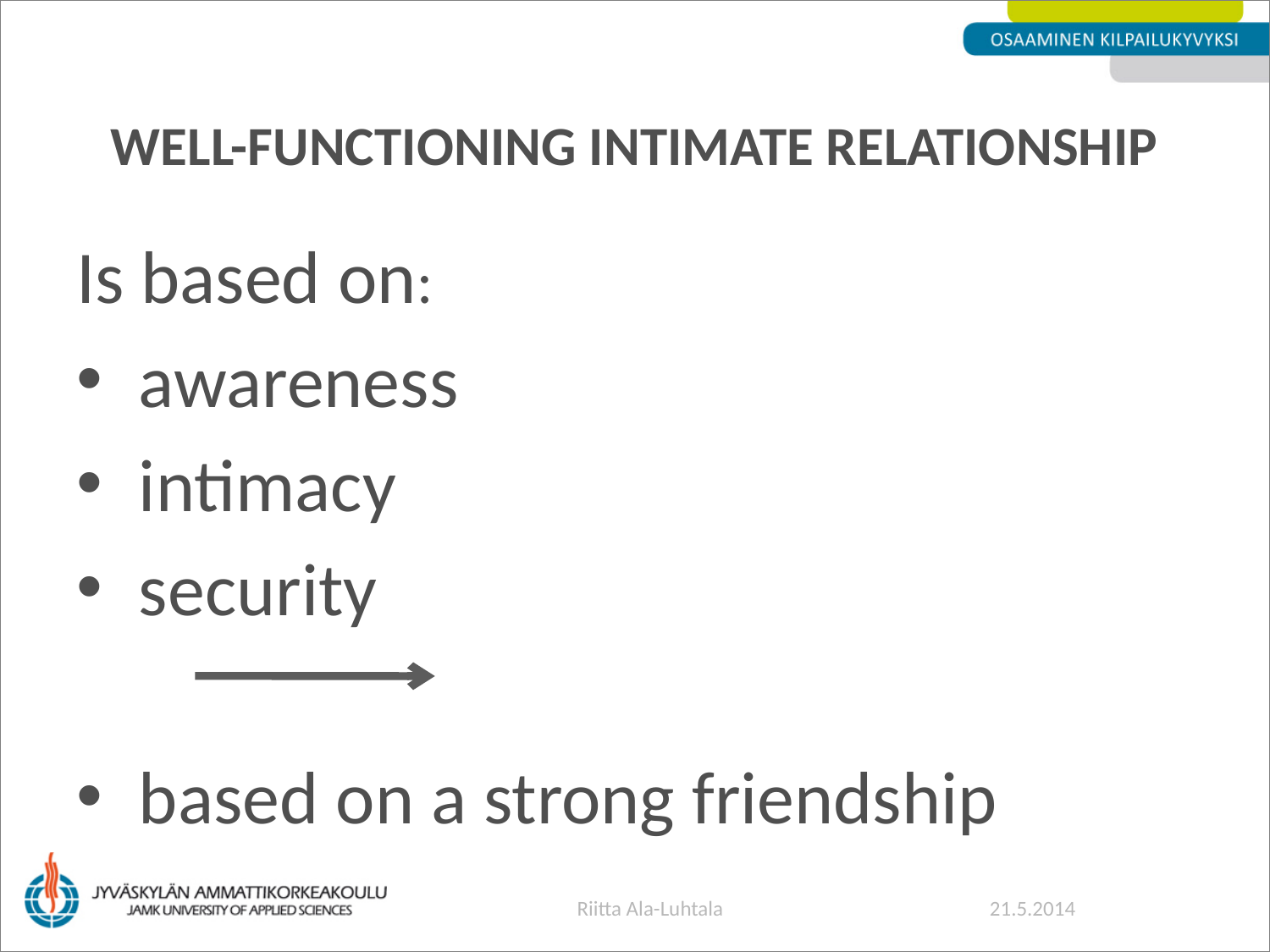

# Well-functioning intimate relationship
Is based on:
 awareness
 intimacy
 security

 based on a strong friendship

Riitta Ala-Luhtala
21.5.2014